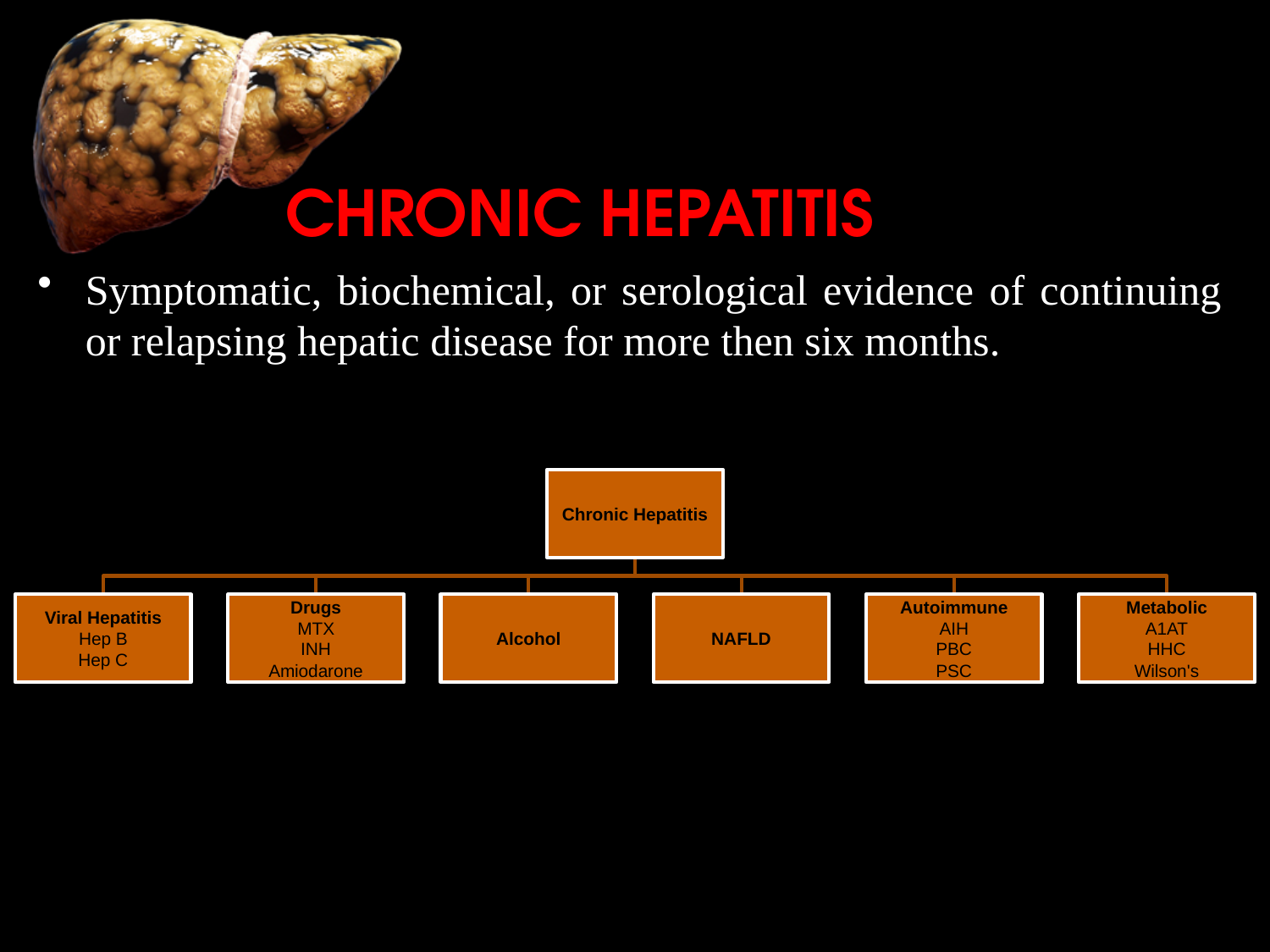

# CHRONIC HEPATITIS
Chronic Hepatitis
Viral Hepatitis
Hep B
Hep C
Drugs
MTX
INH
Amiodarone
Alcohol
NAFLD
Autoimmune
AIH
PBC
PSC
Metabolic
A1AT
HHC
Wilson's
Symptomatic, biochemical, or serological evidence of continuing or relapsing hepatic disease for more then six months.